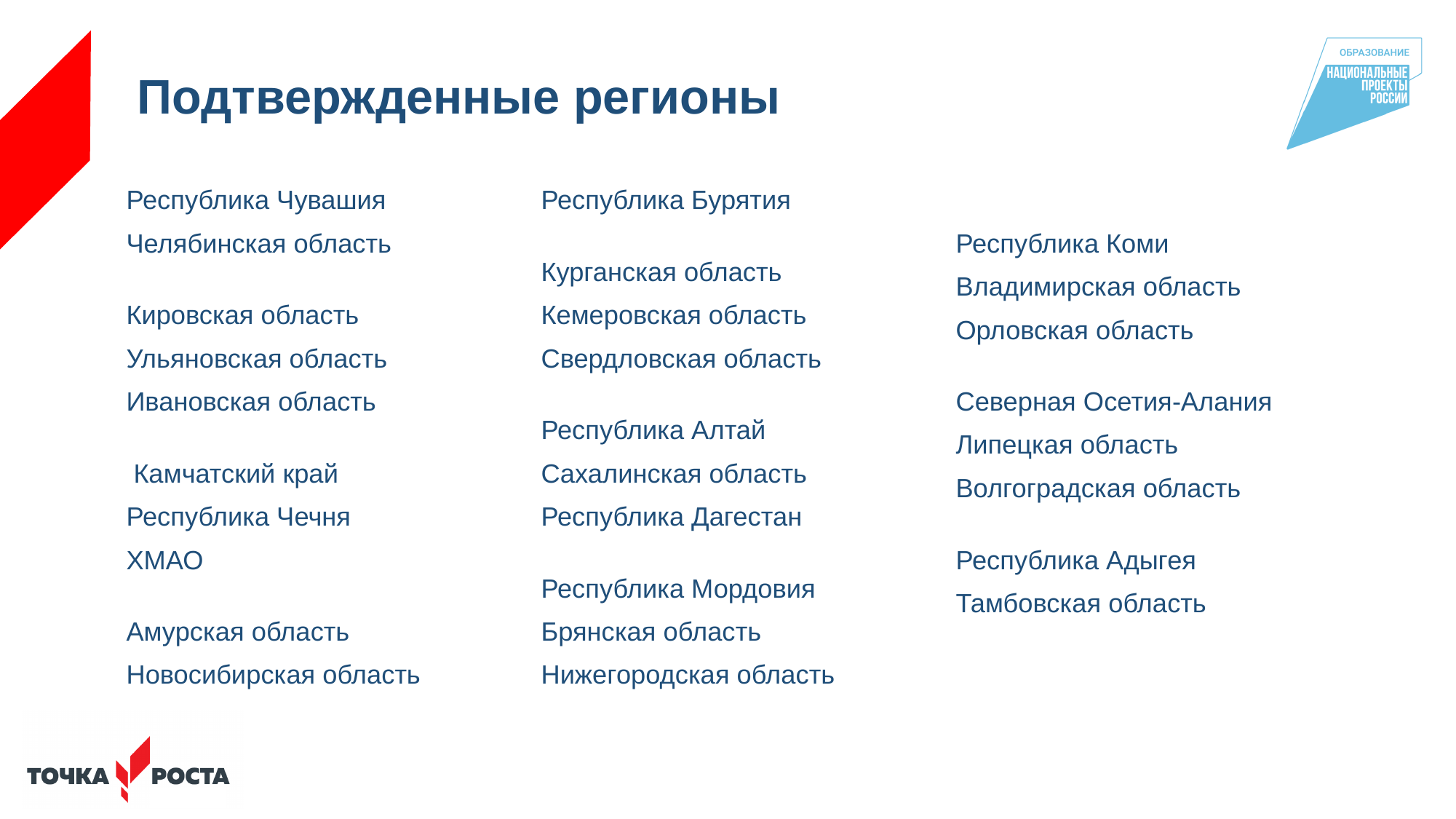

# Подтвержденные регионы
Республика Чувашия
Челябинская область
Кировская область
Ульяновская область
Ивановская область
 Камчатский край
Республика Чечня
ХМАО
Амурская область
Новосибирская область
Республика Бурятия
Курганская область
Кемеровская область
Свердловская область
Республика Алтай
Сахалинская область
Республика Дагестан
Республика Мордовия
Брянская область
Нижегородская область
Республика Коми
Владимирская область
Орловская область
Северная Осетия-Алания
Липецкая область
Волгоградская область
Республика Адыгея
Тамбовская область